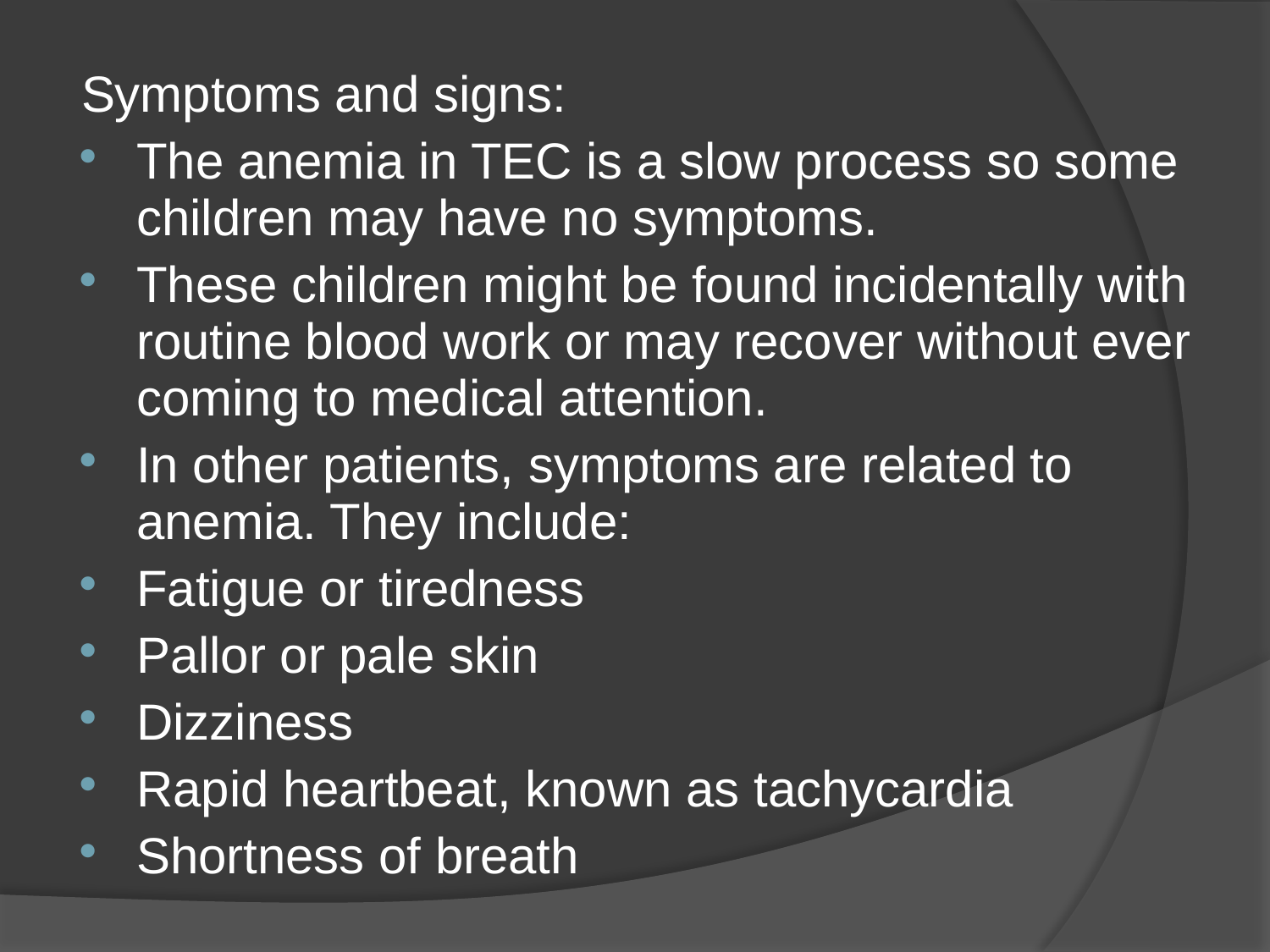

Symptoms and signs:
The anemia in TEC is a slow process so some children may have no symptoms.
These children might be found incidentally with routine blood work or may recover without ever coming to medical attention.
In other patients, symptoms are related to anemia. They include:
Fatigue or tiredness
Pallor or pale skin
Dizziness
Rapid heartbeat, known as tachycardia
Shortness of breath